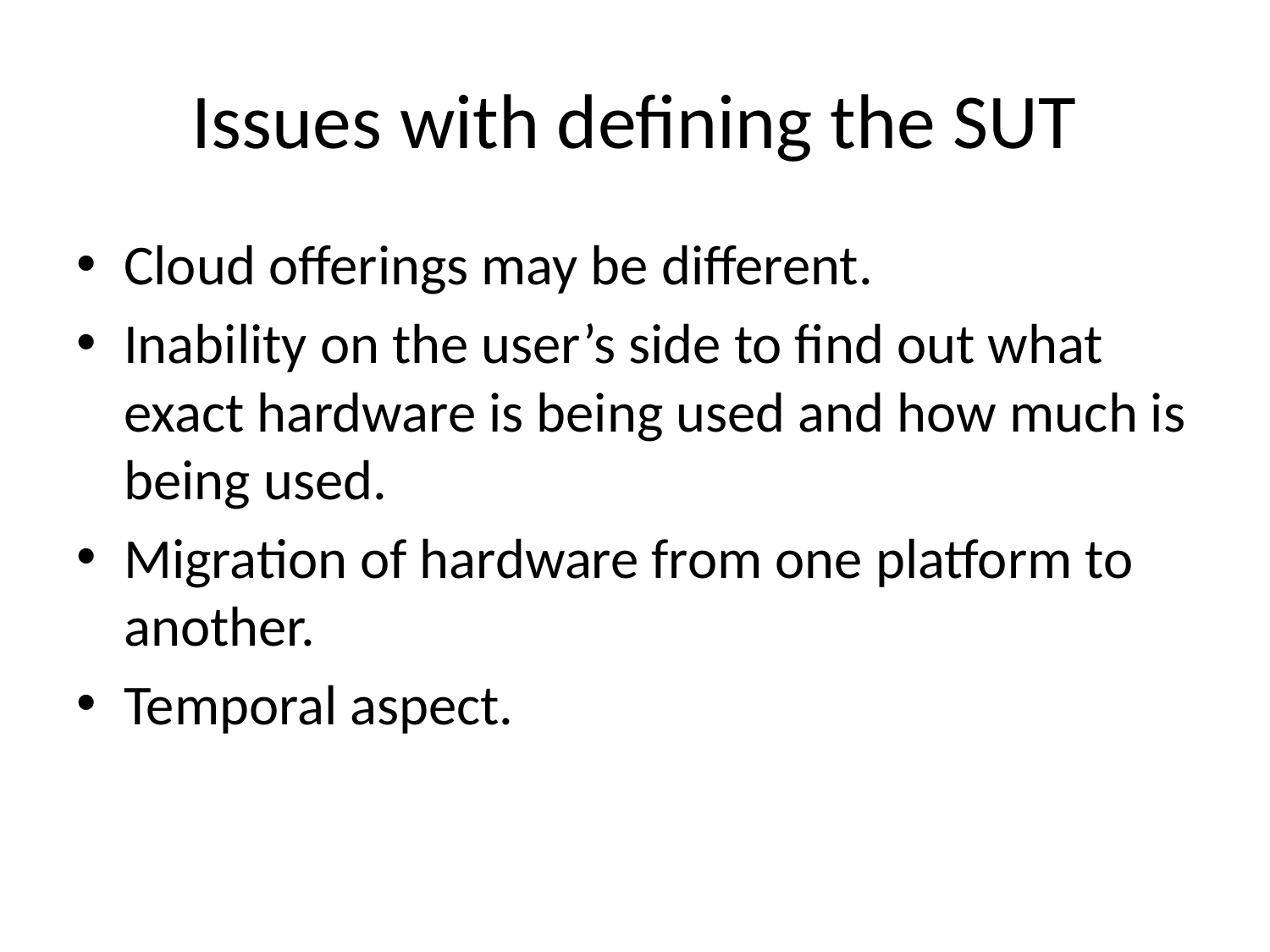

# Issues with defining the SUT
Cloud offerings may be different.
Inability on the user’s side to find out what exact hardware is being used and how much is being used.
Migration of hardware from one platform to another.
Temporal aspect.